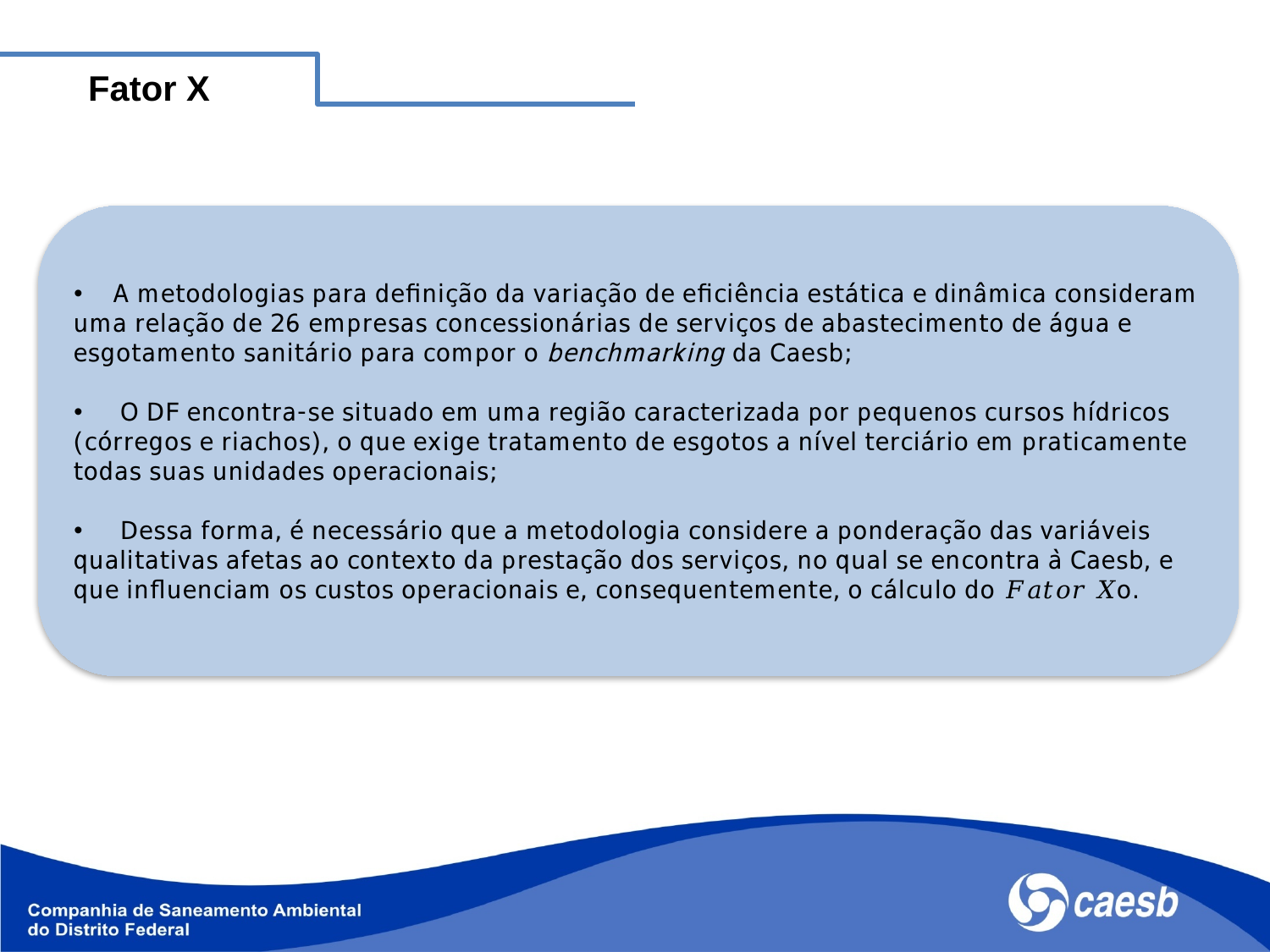

Fator X
A metodologias para definição da variação de eficiência estática e dinâmica consideram
uma relação de 26 empresas concessionárias de serviços de abastecimento de água e
esgotamento sanitário para compor o benchmarking da Caesb;

 O DF encontra-se situado em uma região caracterizada por pequenos cursos hídricos
(córregos e riachos), o que exige tratamento de esgotos a nível terciário em praticamente
todas suas unidades operacionais;

 Dessa forma, é necessário que a metodologia considere a ponderação das variáveis
qualitativas afetas ao contexto da prestação dos serviços, no qual se encontra à Caesb, e
que influenciam os custos operacionais e, consequentemente, o cálculo do 𝐹𝑎𝑡𝑜𝑟 𝑋o.